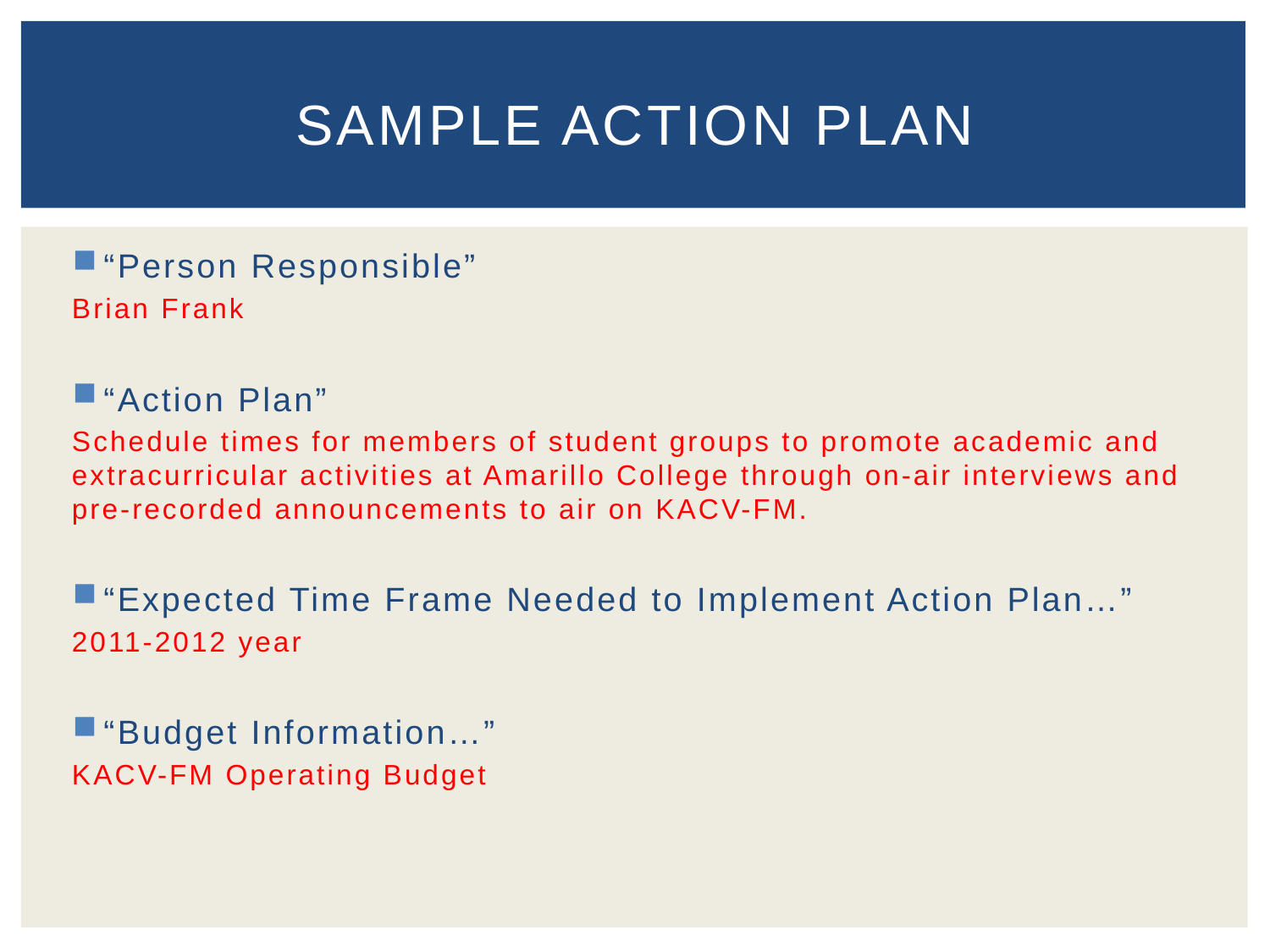

# Sample action plan
“Person Responsible”
Brian Frank

“Action Plan”
Schedule times for members of student groups to promote academic and extracurricular activities at Amarillo College through on-air interviews and pre-recorded announcements to air on KACV-FM.

“Expected Time Frame Needed to Implement Action Plan…”
2011-2012 year

“Budget Information…”
KACV-FM Operating Budget